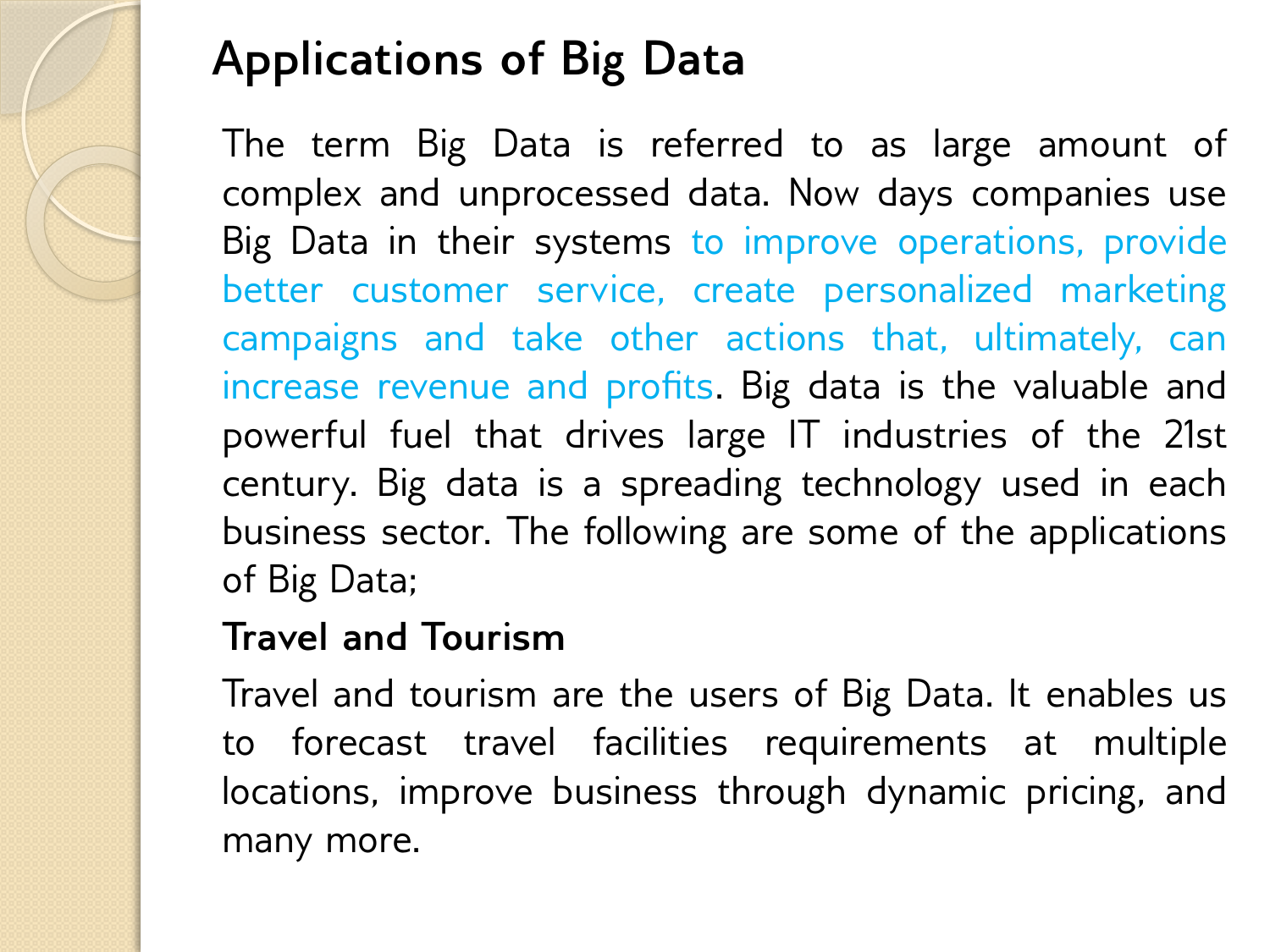

# Applications of Big Data
The term Big Data is referred to as large amount of complex and unprocessed data. Now days companies use Big Data in their systems to improve operations, provide better customer service, create personalized marketing campaigns and take other actions that, ultimately, can increase revenue and profits. Big data is the valuable and powerful fuel that drives large IT industries of the 21st century. Big data is a spreading technology used in each business sector. The following are some of the applications of Big Data;
Travel and Tourism
Travel and tourism are the users of Big Data. It enables us to forecast travel facilities requirements at multiple locations, improve business through dynamic pricing, and many more.